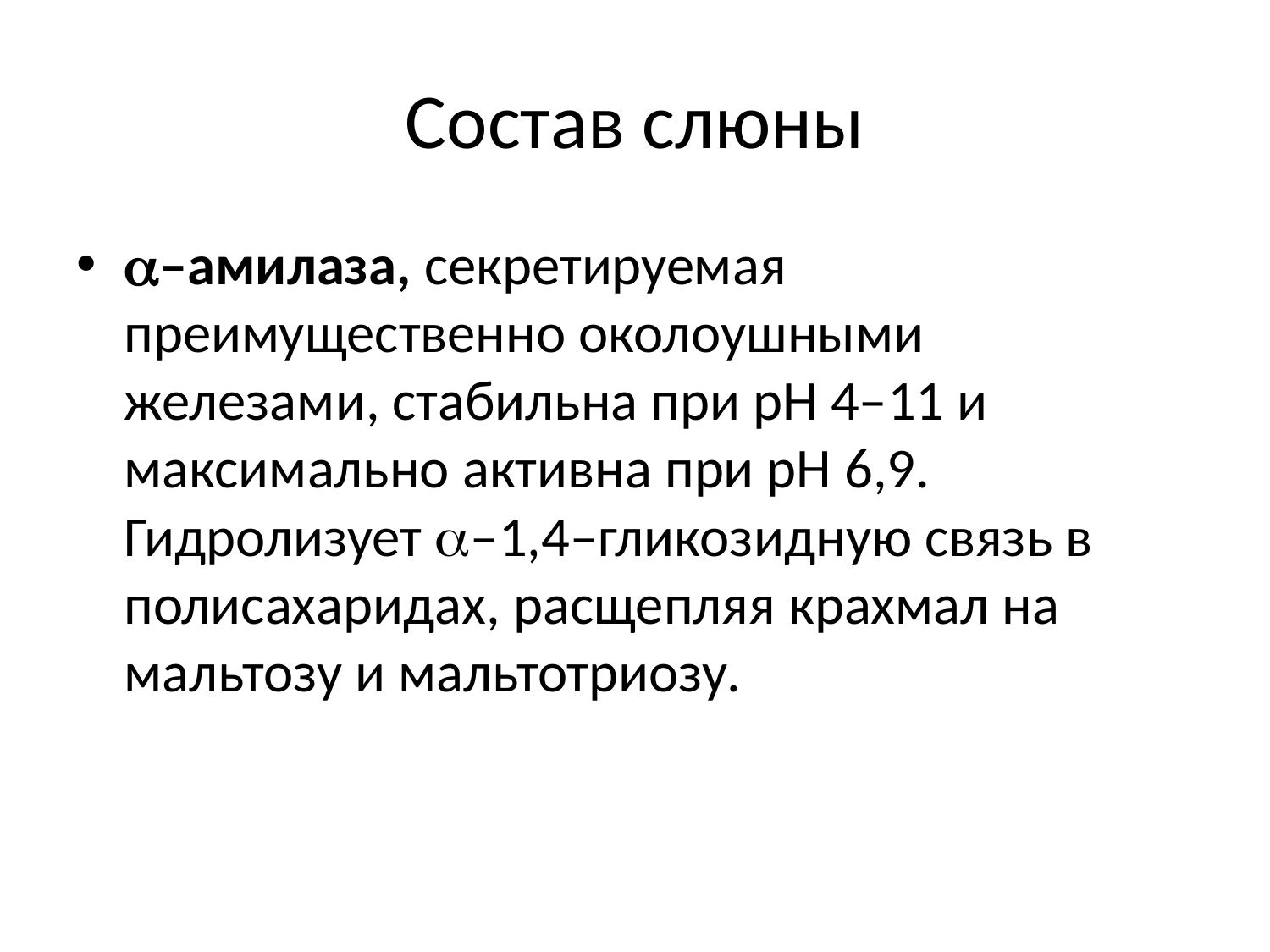

# Состав слюны
α–амилаза, секретируемая преимущественно околоушными железами, стабильна при рН 4–11 и максимально активна при рН 6,9. Гидролизует α–1,4–гликозидную связь в полисахаридах, расщепляя крахмал на мальтозу и мальтотриозу.